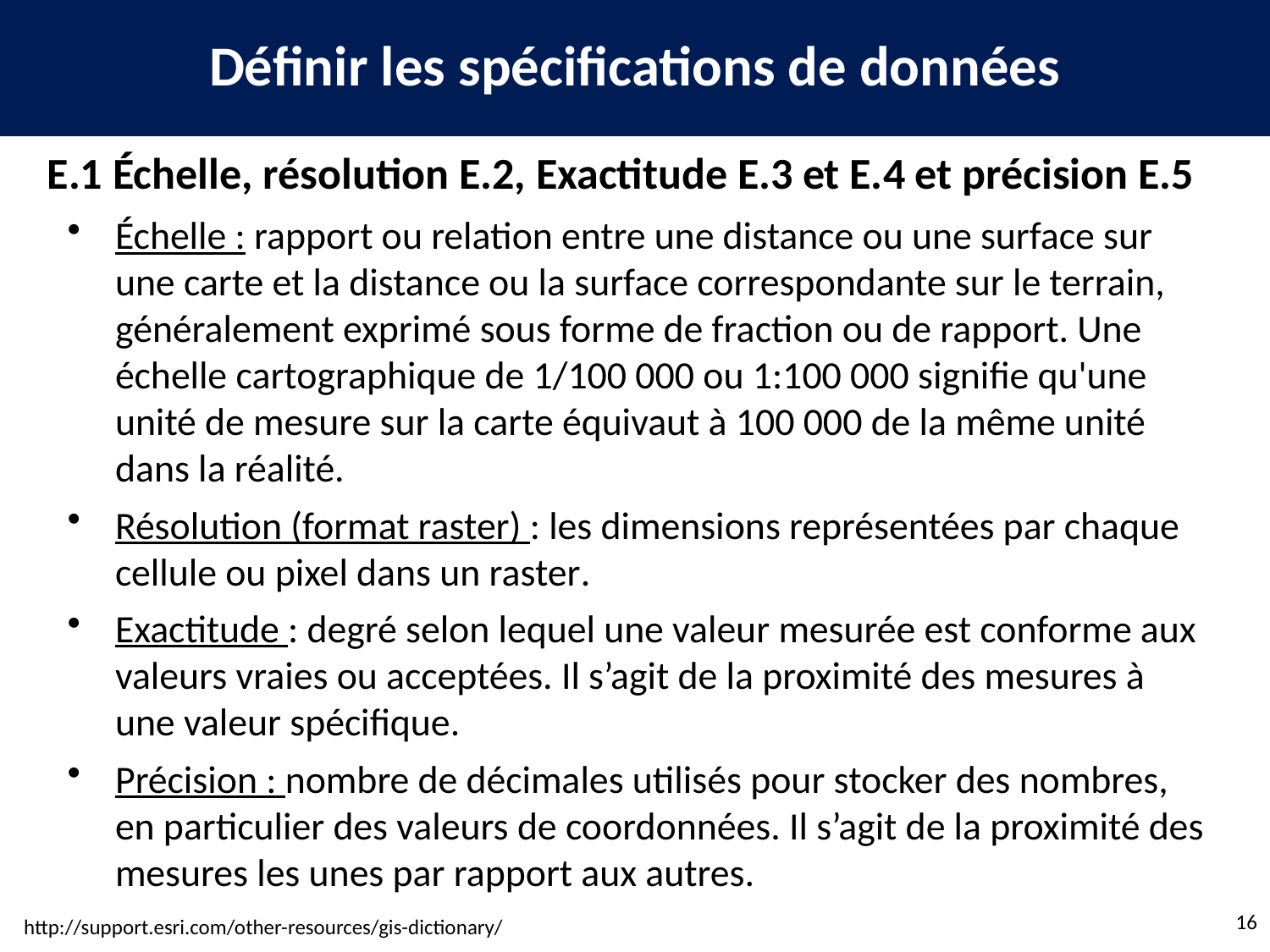

Définir les spécifications de données
E.1 Échelle, résolution E.2, Exactitude E.3 et E.4 et précision E.5
Échelle : rapport ou relation entre une distance ou une surface sur une carte et la distance ou la surface correspondante sur le terrain, généralement exprimé sous forme de fraction ou de rapport. Une échelle cartographique de 1/100 000 ou 1:100 000 signifie qu'une unité de mesure sur la carte équivaut à 100 000 de la même unité dans la réalité.
Résolution (format raster) : les dimensions représentées par chaque cellule ou pixel dans un raster.
Exactitude : degré selon lequel une valeur mesurée est conforme aux valeurs vraies ou acceptées. Il s’agit de la proximité des mesures à une valeur spécifique.
Précision : nombre de décimales utilisés pour stocker des nombres, en particulier des valeurs de coordonnées. Il s’agit de la proximité des mesures les unes par rapport aux autres.
16
http://support.esri.com/other-resources/gis-dictionary/